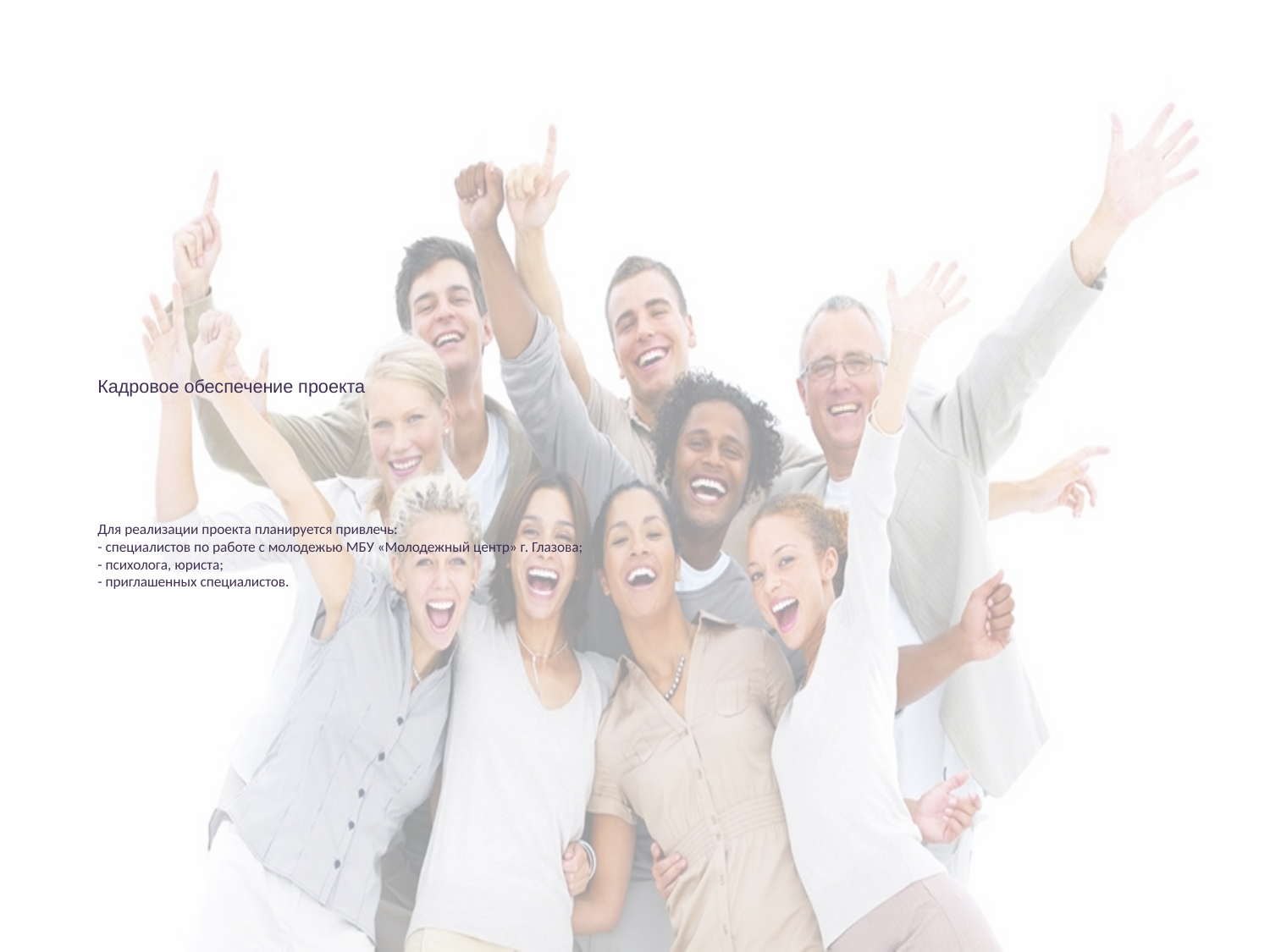

# Кадровое обеспечение проекта Для реализации проекта планируется привлечь: - специалистов по работе с молодежью МБУ «Молодежный центр» г. Глазова; - психолога, юриста; - приглашенных специалистов.